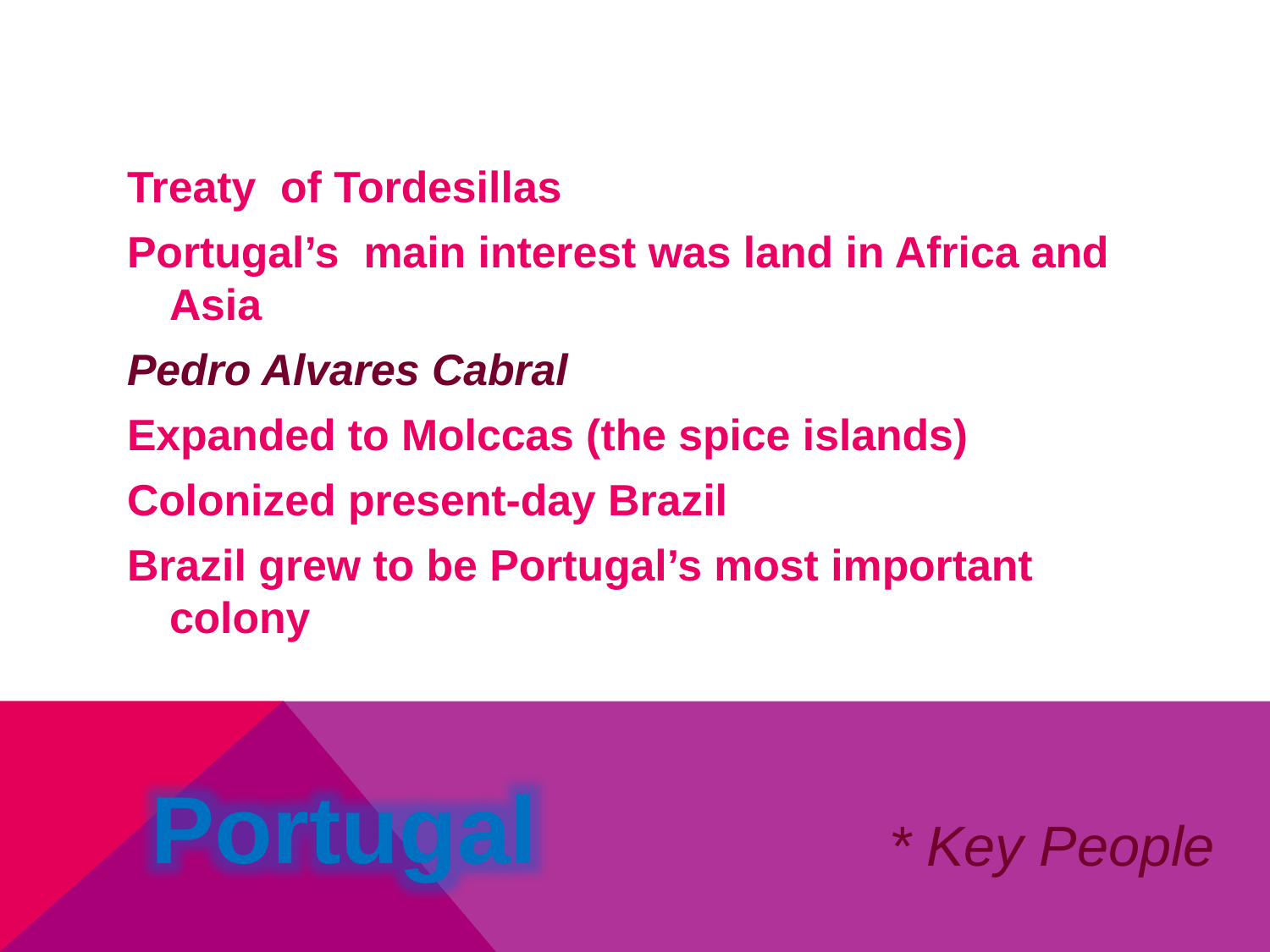

Treaty  of Tordesillas
Portugal’s  main interest was land in Africa and Asia
Pedro Alvares Cabral
Expanded to Molccas (the spice islands)
Colonized present-day Brazil
Brazil grew to be Portugal’s most important colony

Portugal
* Key People